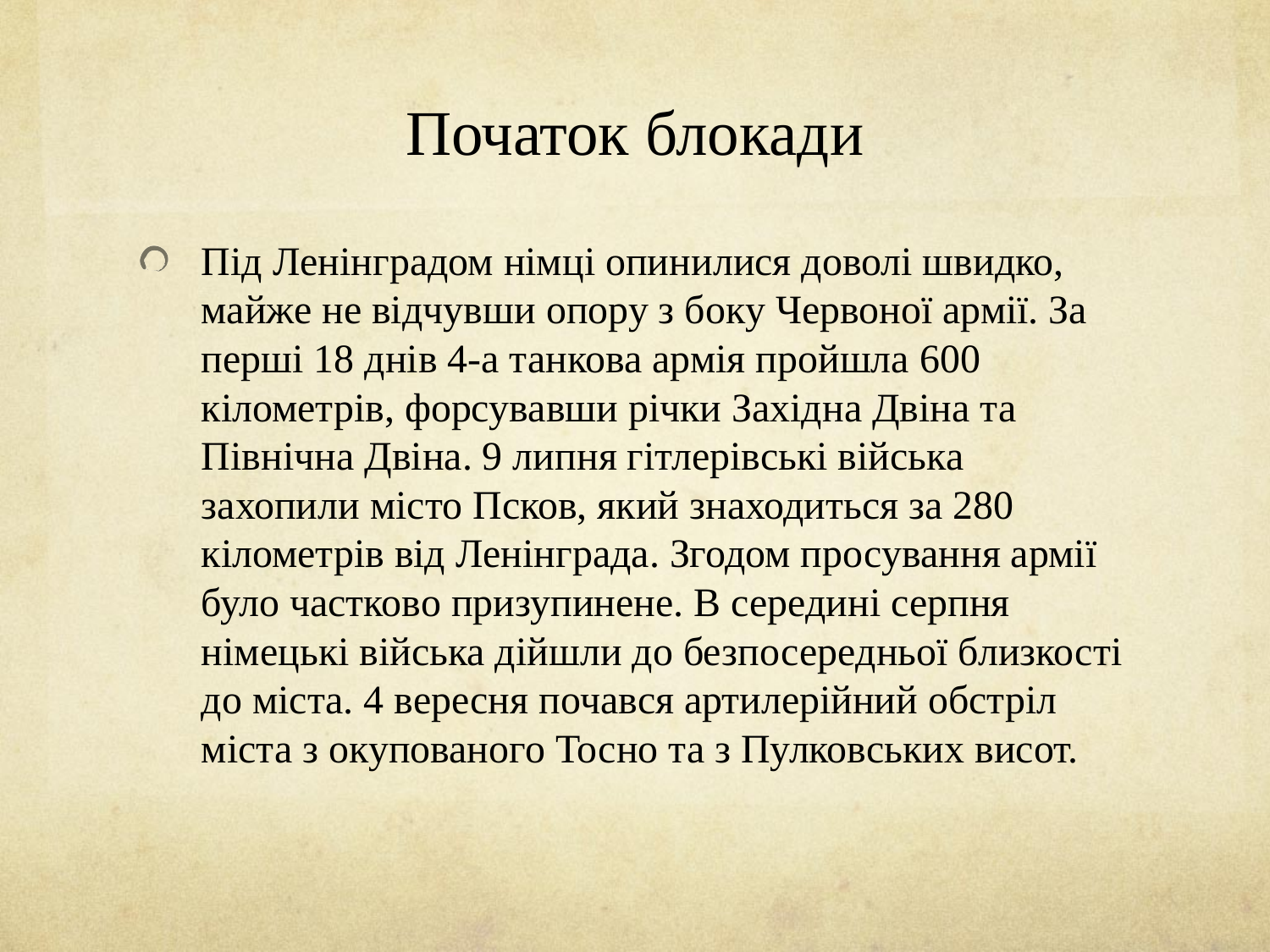

# Початок блокади
Під Ленінградом німці опинилися доволі швидко, майже не відчувши опору з боку Червоної армії. За перші 18 днів 4-а танкова армія пройшла 600 кілометрів, форсувавши річки Західна Двіна та Північна Двіна. 9 липня гітлерівські війська захопили місто Псков, який знаходиться за 280 кілометрів від Ленінграда. Згодом просування армії було частково призупинене. В середині серпня німецькі війська дійшли до безпосередньої близкості до міста. 4 вересня почався артилерійний обстріл міста з окупованого Тосно та з Пулковських висот.